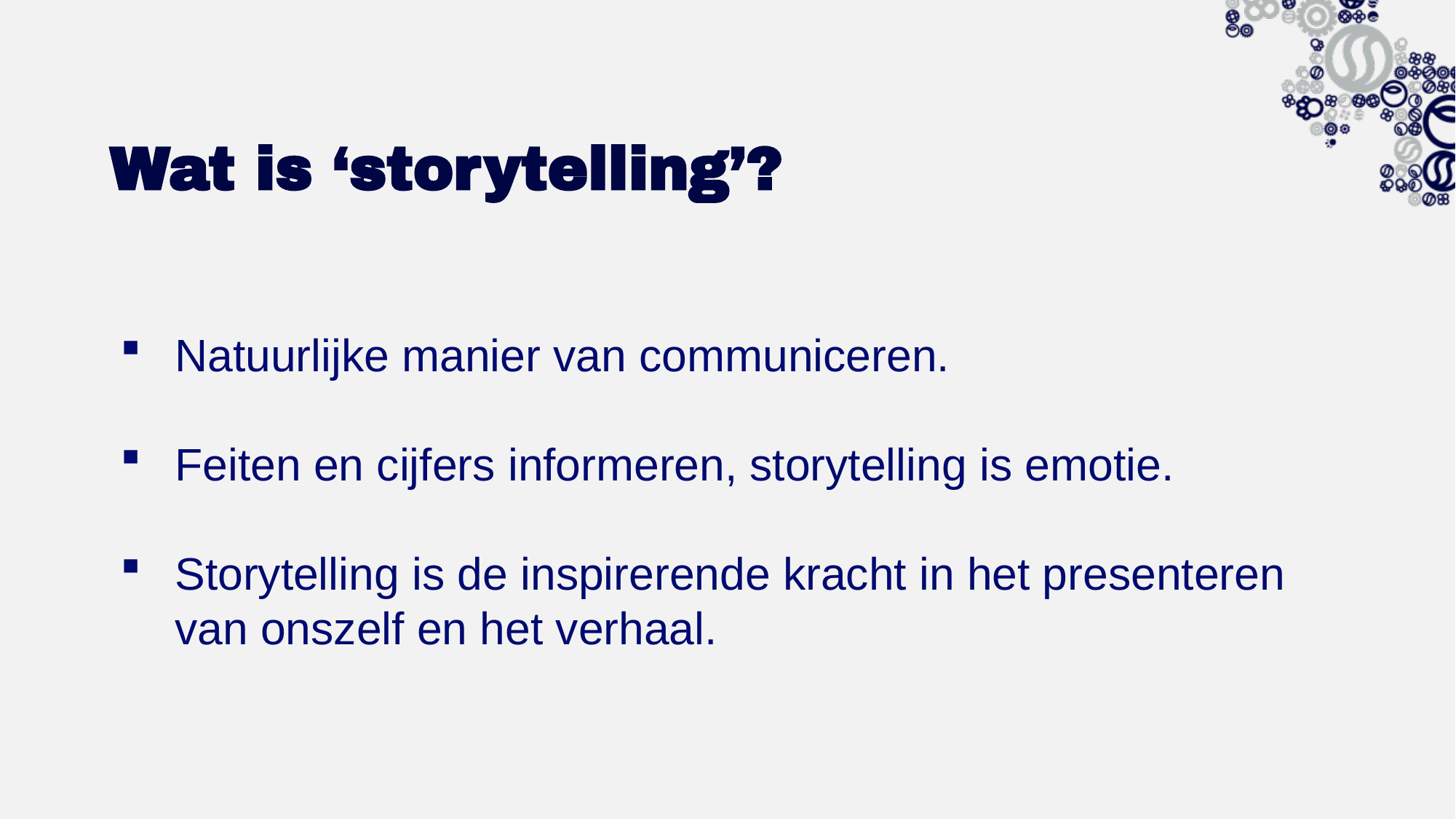

Wat is ‘storytelling’?
Natuurlijke manier van communiceren.

Feiten en cijfers informeren, storytelling is emotie.

Storytelling is de inspirerende kracht in het presenteren van onszelf en het verhaal.

12-1-2023